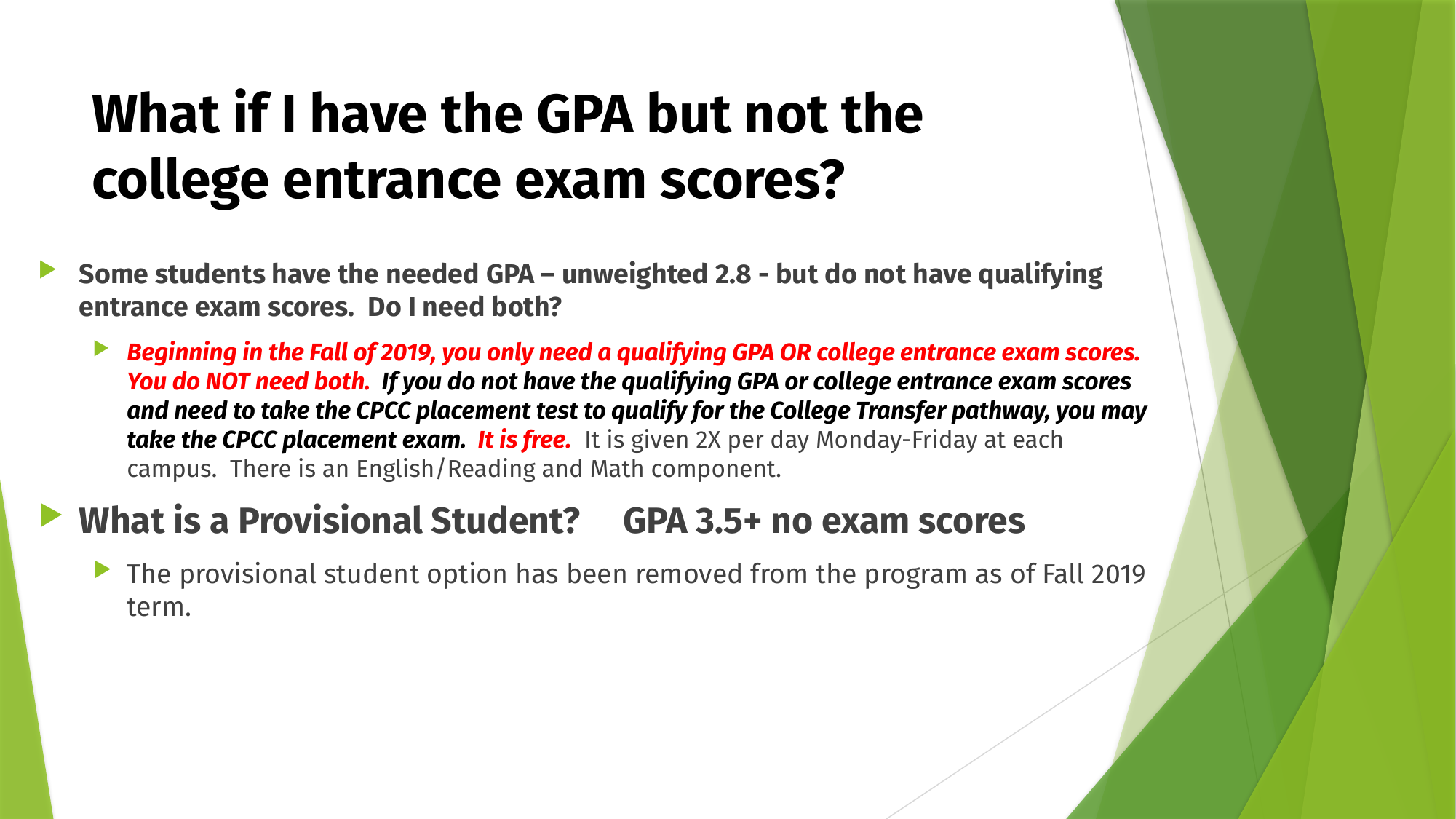

# What if I have the GPA but not the college entrance exam scores?
Some students have the needed GPA – unweighted 2.8 - but do not have qualifying entrance exam scores.  Do I need both?
Beginning in the Fall of 2019, you only need a qualifying GPA OR college entrance exam scores.  You do NOT need both.  If you do not have the qualifying GPA or college entrance exam scores and need to take the CPCC placement test to qualify for the College Transfer pathway, you may take the CPCC placement exam.  It is free.  It is given 2X per day Monday-Friday at each campus.  There is an English/Reading and Math component.
What is a Provisional Student?     GPA 3.5+ no exam scores
The provisional student option has been removed from the program as of Fall 2019 term.